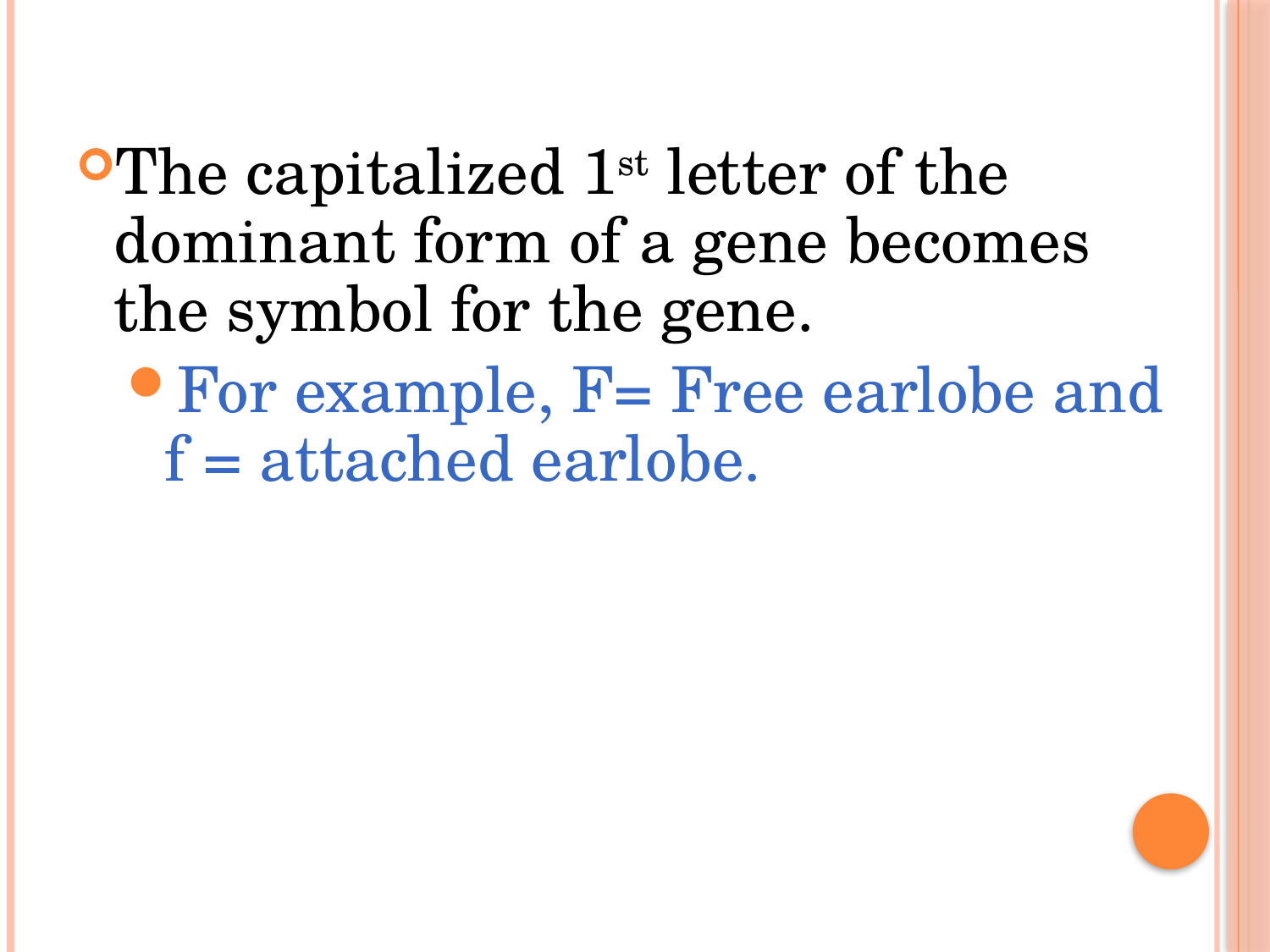

The capitalized 1st letter of the dominant form of a gene becomes the symbol for the gene.
For example, F= Free earlobe and f = attached earlobe.